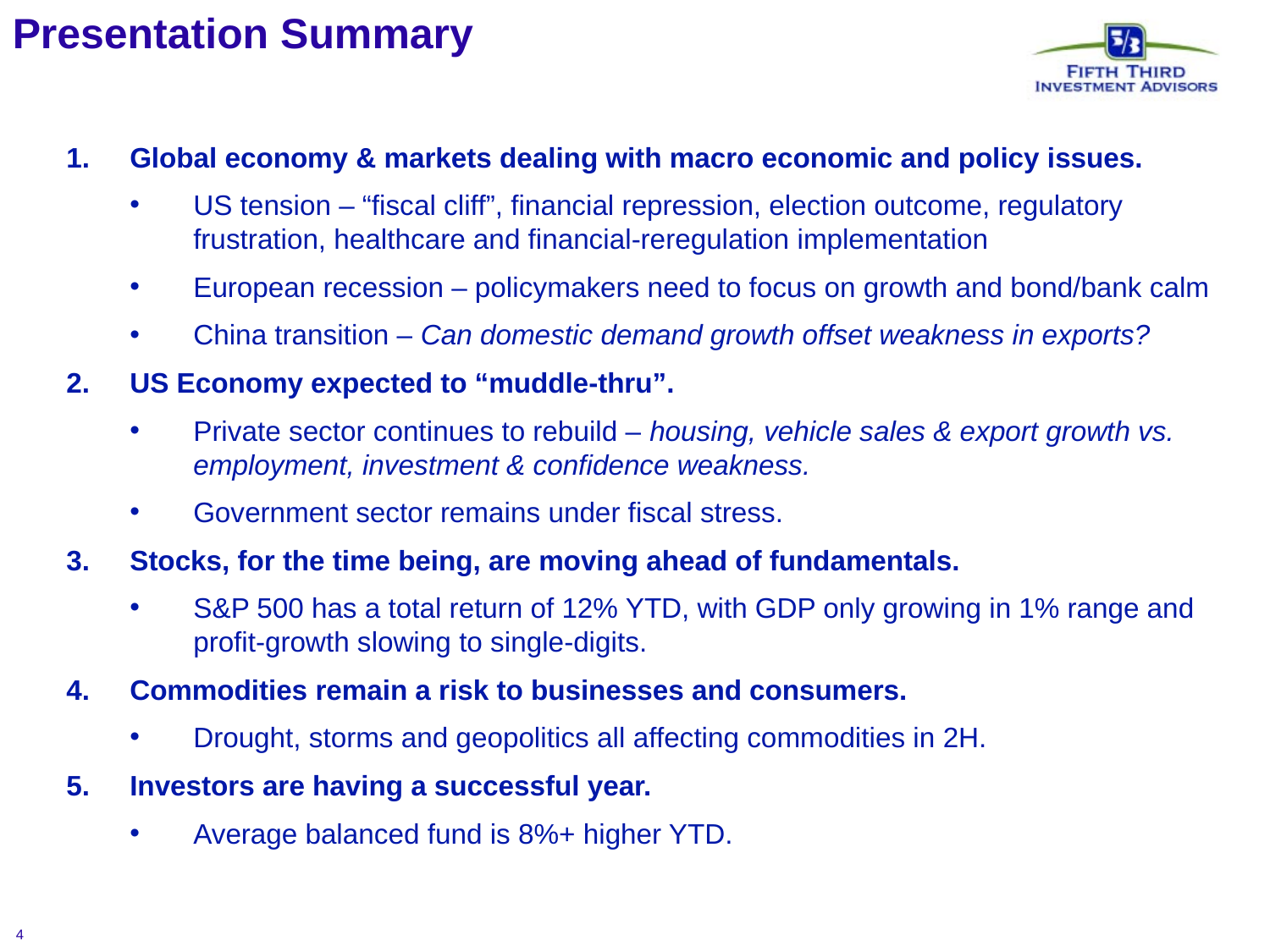

Presentation Summary

Global economy & markets dealing with macro economic and policy issues.
US tension – “fiscal cliff”, financial repression, election outcome, regulatory frustration, healthcare and financial-reregulation implementation
European recession – policymakers need to focus on growth and bond/bank calm
China transition – Can domestic demand growth offset weakness in exports?
US Economy expected to “muddle-thru”.
Private sector continues to rebuild – housing, vehicle sales & export growth vs. employment, investment & confidence weakness.
Government sector remains under fiscal stress.
Stocks, for the time being, are moving ahead of fundamentals.
S&P 500 has a total return of 12% YTD, with GDP only growing in 1% range and profit-growth slowing to single-digits.
Commodities remain a risk to businesses and consumers.
Drought, storms and geopolitics all affecting commodities in 2H.
Investors are having a successful year.
Average balanced fund is 8%+ higher YTD.